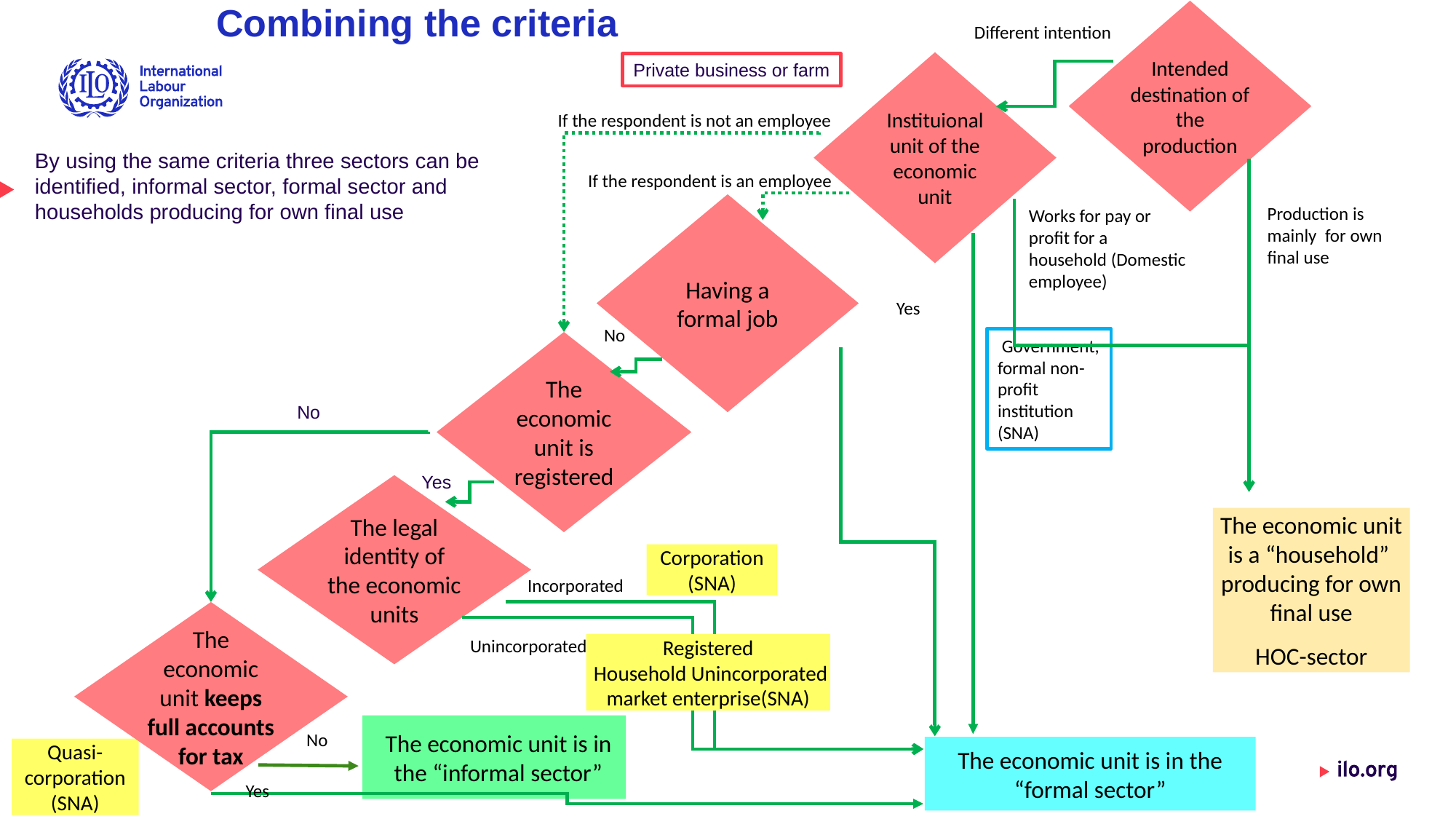

Intended destination of the production
# Combining the criteria
Different intention
Instituional unit of the economic unit
Private business or farm
If the respondent is not an employee
By using the same criteria three sectors can be identified, informal sector, formal sector and households producing for own final use
If the respondent is an employee
Having a formal job
Production is mainly  for own final use
Works for pay or profit for a household (Domestic employee)
Yes
No
 Government, formal non-profit institution (SNA)
The economic unit is registered
No
Yes
The legal identity of the economic units
The economic unit is a “household”
producing for own final use
HOC-sector
Corporation (SNA)
Incorporated
The economic unit keeps full accounts for tax
Unincorporated
Registered
 Household Unincorporated market enterprise(SNA)
The economic unit is in the “informal sector”
No
The economic unit is in the “formal sector”
Quasi-corporation (SNA)
Yes